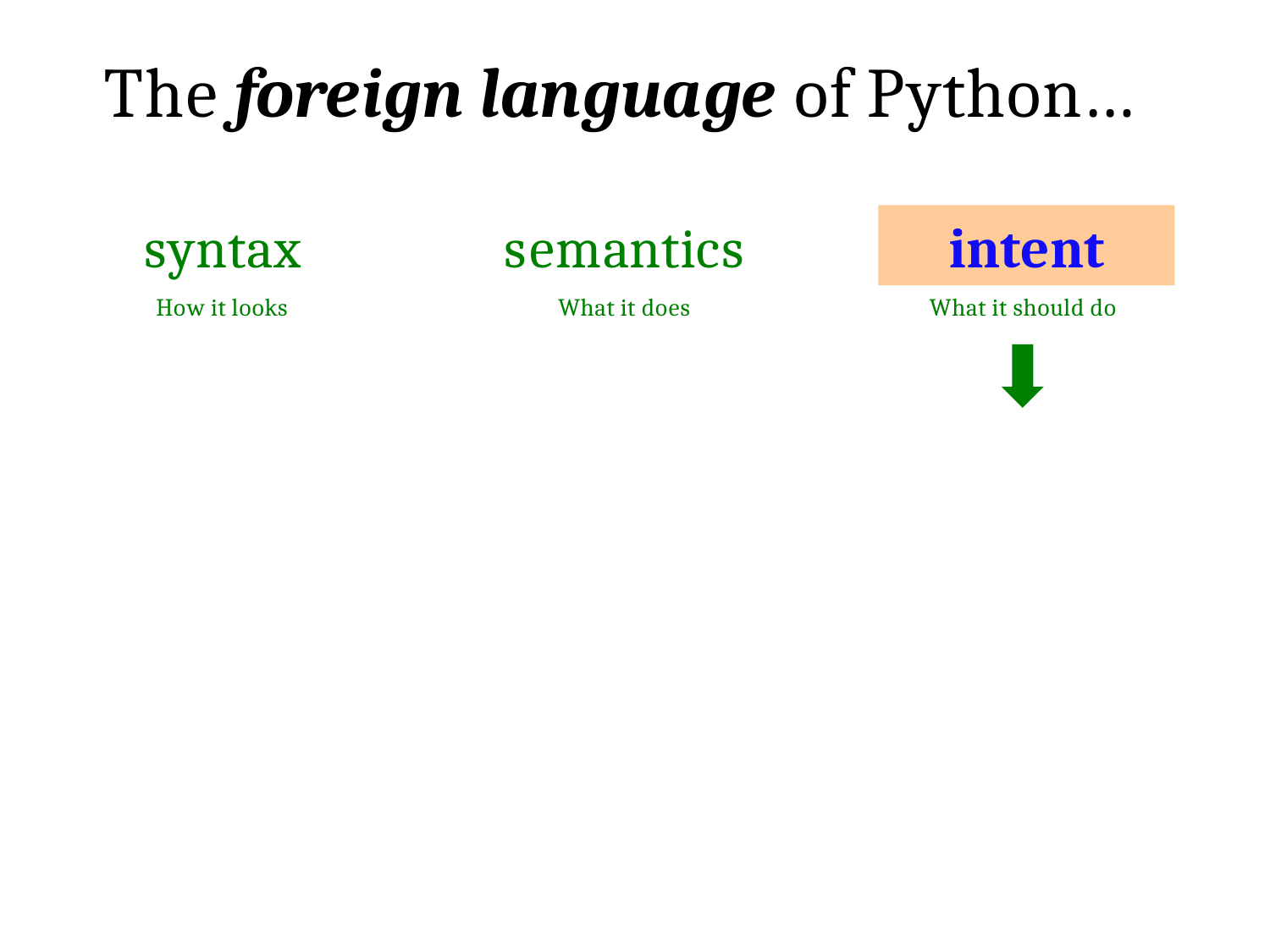

The foreign language of Python…
syntax
semantics
intent
How it looks
What it does
What it should do